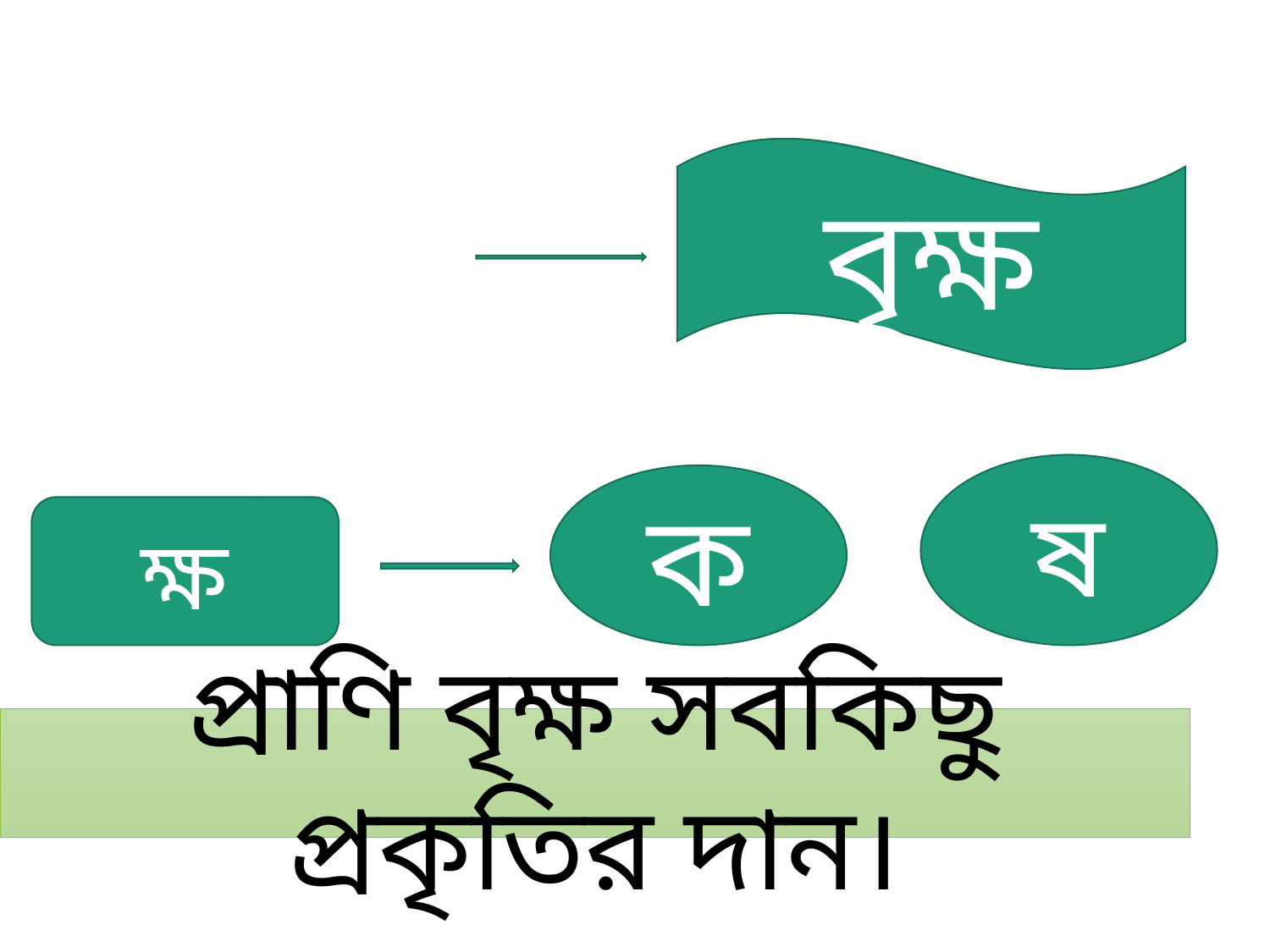

বৃক্ষ

ষ
ক
ক্ষ

প্রাণি বৃক্ষ সবকিছু প্রকৃতির দান।